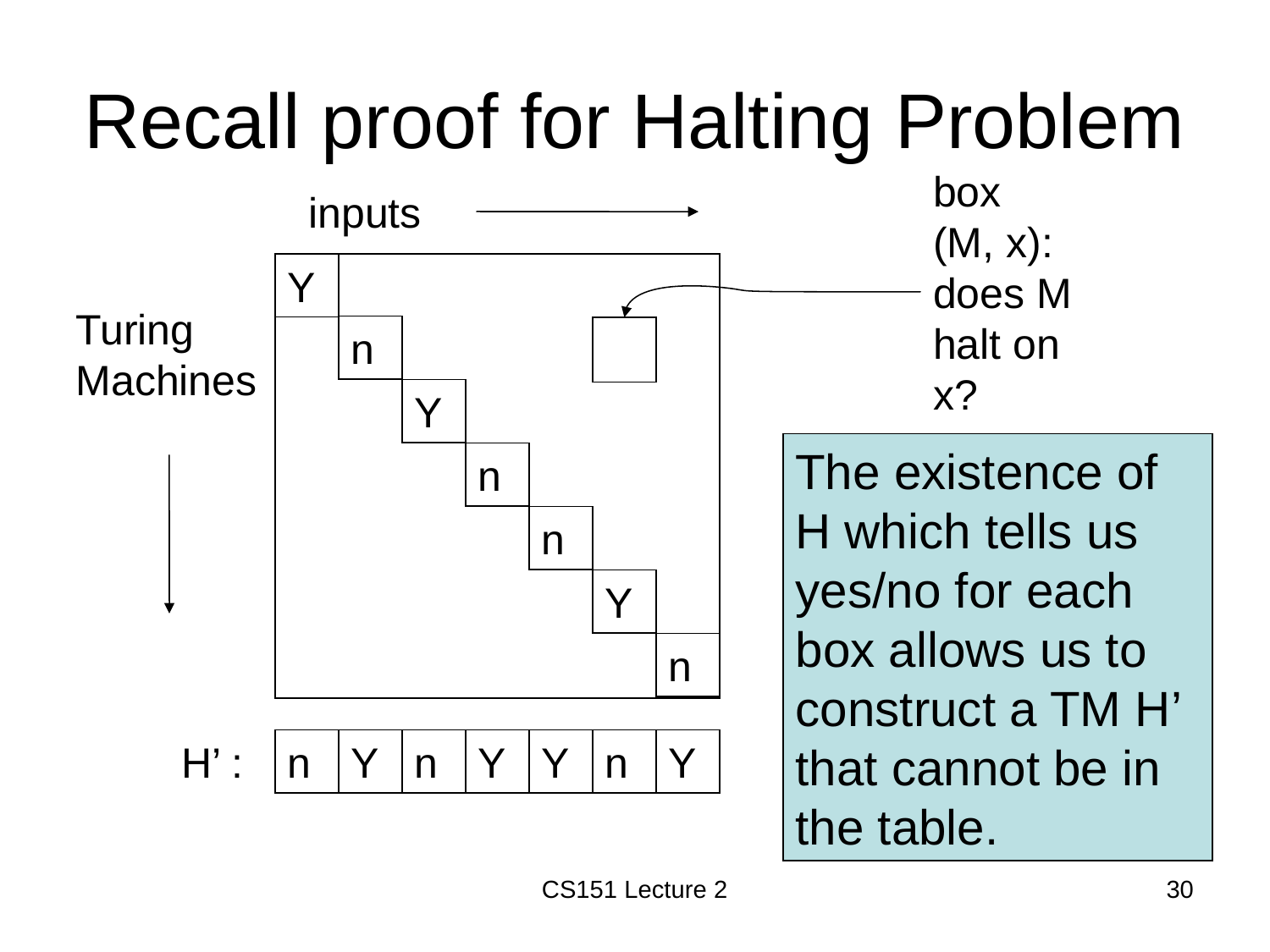

# Recall proof for Halting Problem
box   (M, x): does M halt on x?
inputs

Y
Turing Machines
n

Y
The existence of H which tells us yes/no for each box allows us to construct a TM H’ that cannot be in the table.
n

n
Y
n
H’ :
n
Y
n
Y
Y
n
Y
CS151 Lecture 2
30